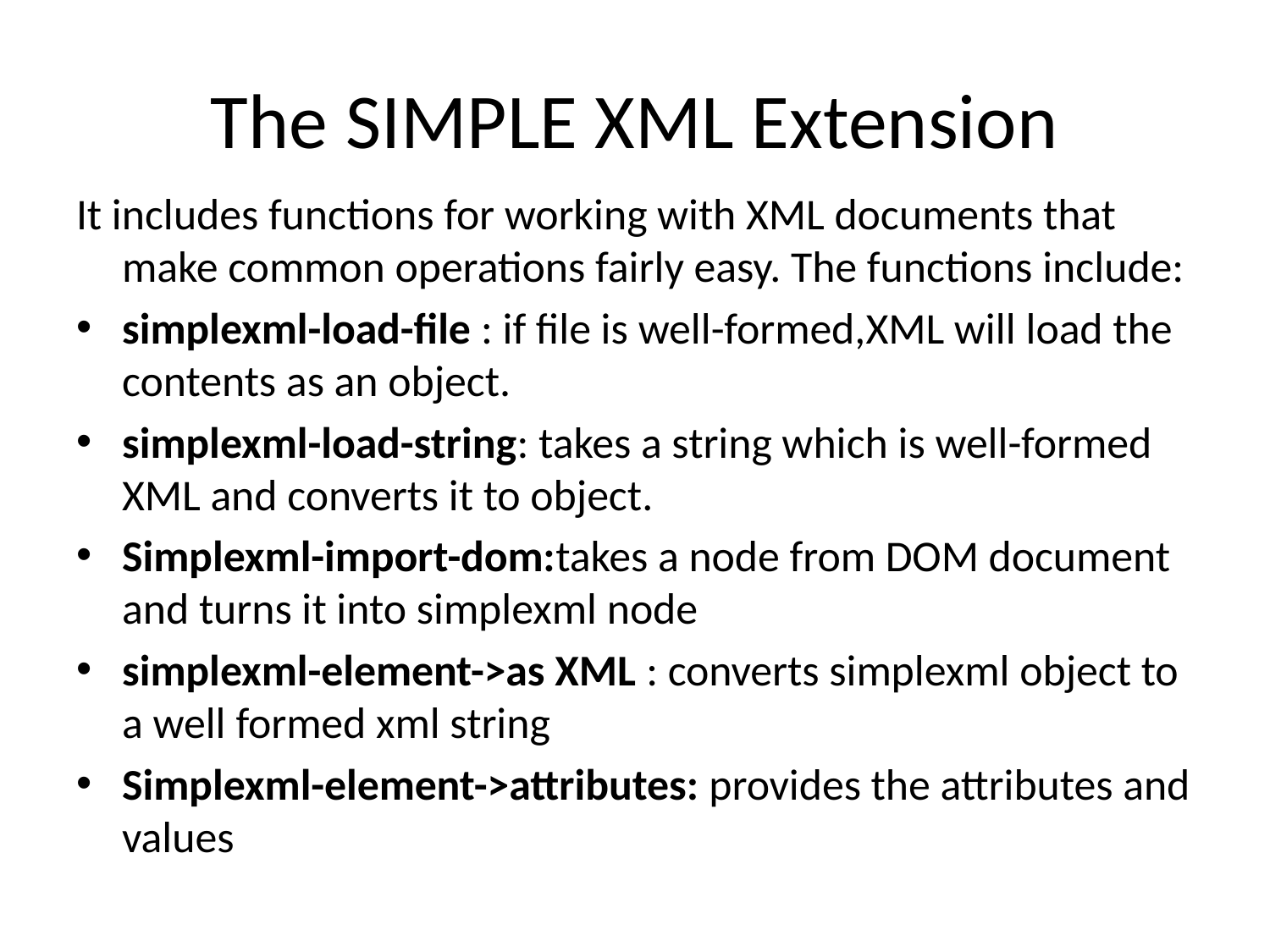

# The SIMPLE XML Extension
It includes functions for working with XML documents that make common operations fairly easy. The functions include:
simplexml-load-file : if file is well-formed,XML will load the contents as an object.
simplexml-load-string: takes a string which is well-formed XML and converts it to object.
Simplexml-import-dom:takes a node from DOM document and turns it into simplexml node
simplexml-element->as XML : converts simplexml object to a well formed xml string
Simplexml-element->attributes: provides the attributes and values